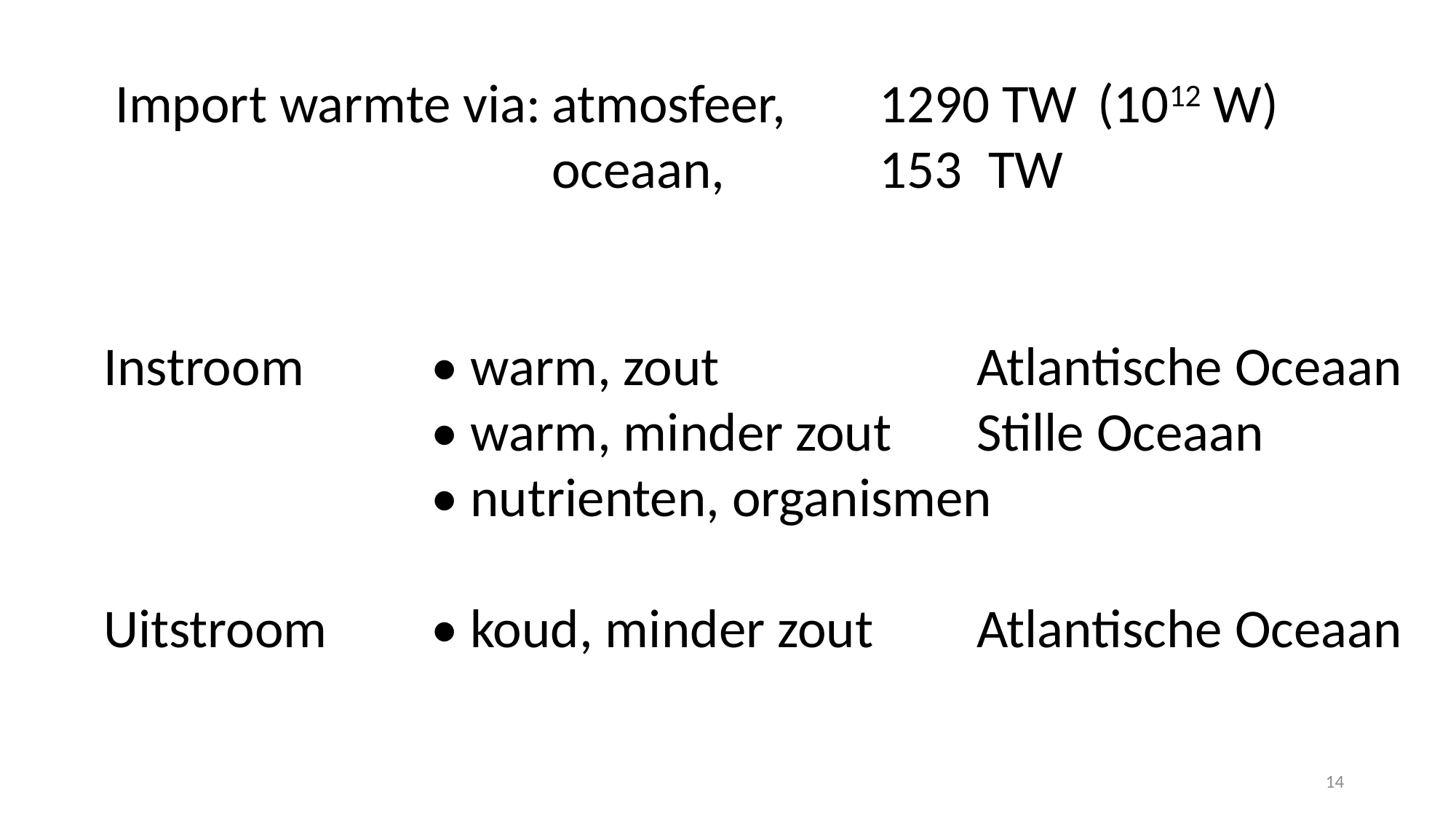

Import warmte via:	atmosfeer, 	1290 TW 	(1012 W)
				oceaan,		153 	TW

Instroom 		• warm, zout 			Atlantische Oceaan				• warm, minder zout	Stille Oceaan
			• nutrienten, organismen

Uitstroom	• koud, minder zout	Atlantische Oceaan
14